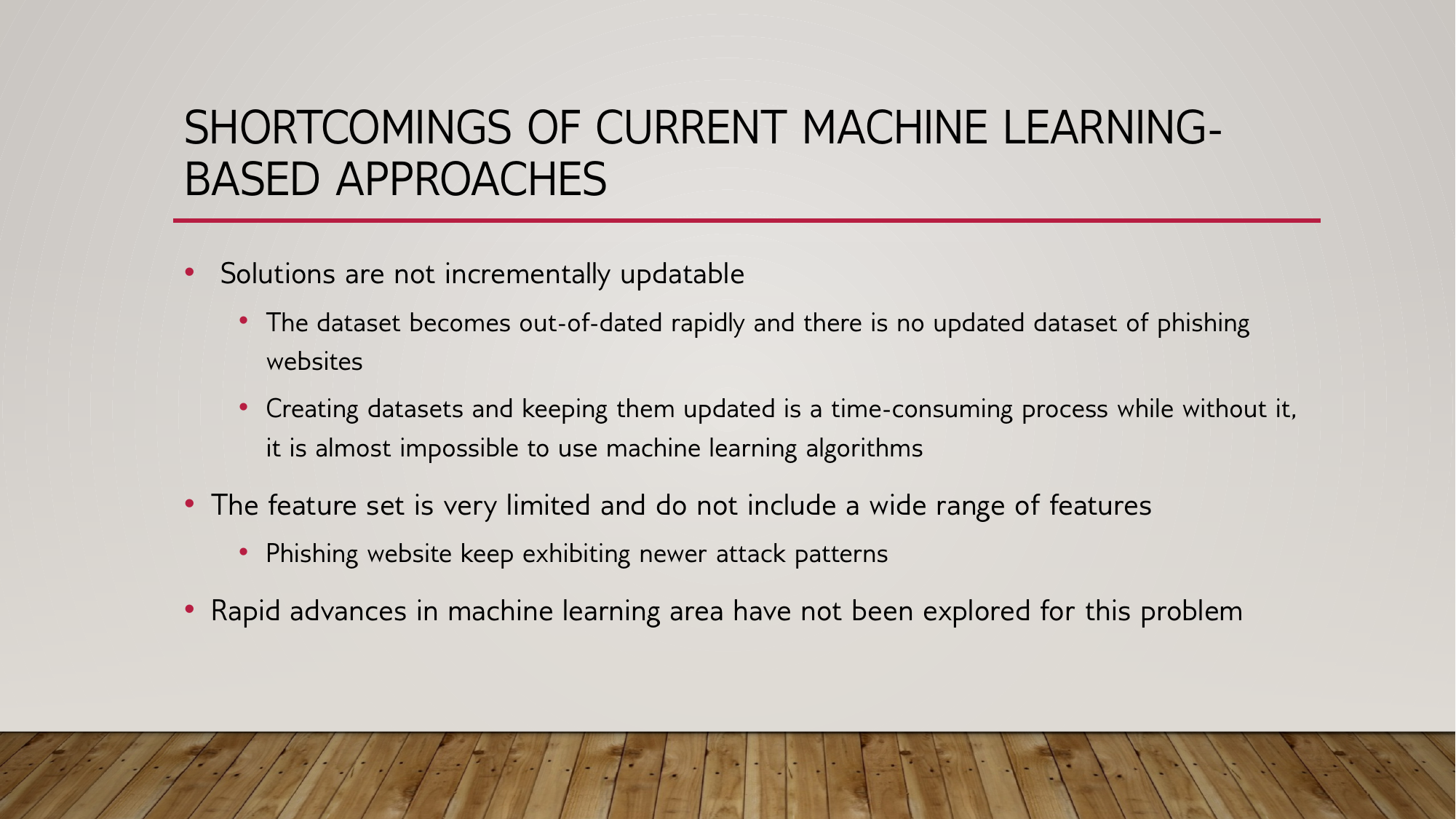

# shortcomings of current Machine learning-based approaches
 Solutions are not incrementally updatable
The dataset becomes out-of-dated rapidly and there is no updated dataset of phishing websites
Creating datasets and keeping them updated is a time-consuming process while without it, it is almost impossible to use machine learning algorithms
The feature set is very limited and do not include a wide range of features
Phishing website keep exhibiting newer attack patterns
Rapid advances in machine learning area have not been explored for this problem